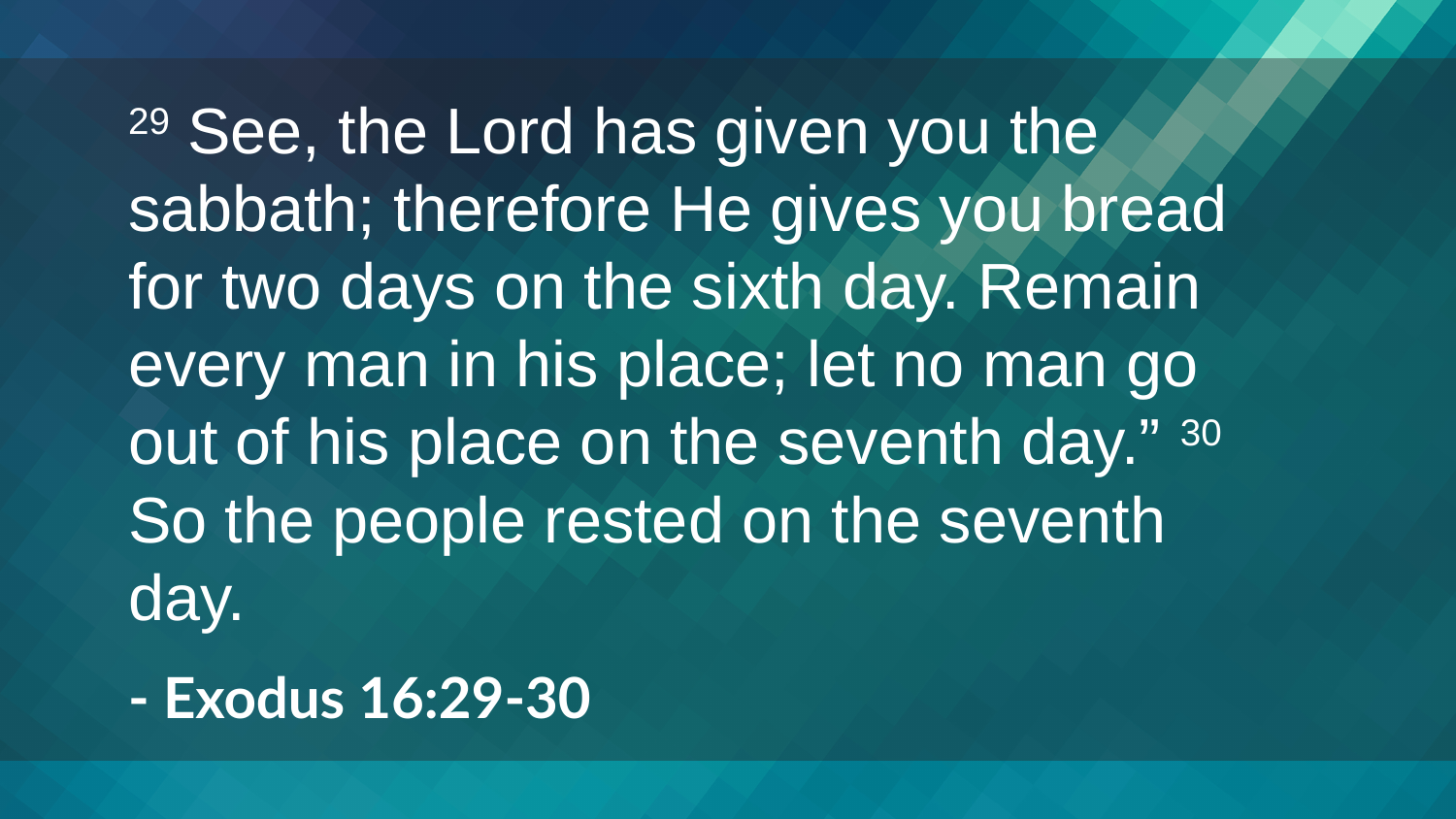

29 See, the Lord has given you the sabbath; therefore He gives you bread for two days on the sixth day. Remain every man in his place; let no man go out of his place on the seventh day.” 30 So the people rested on the seventh day.
- Exodus 16:29-30